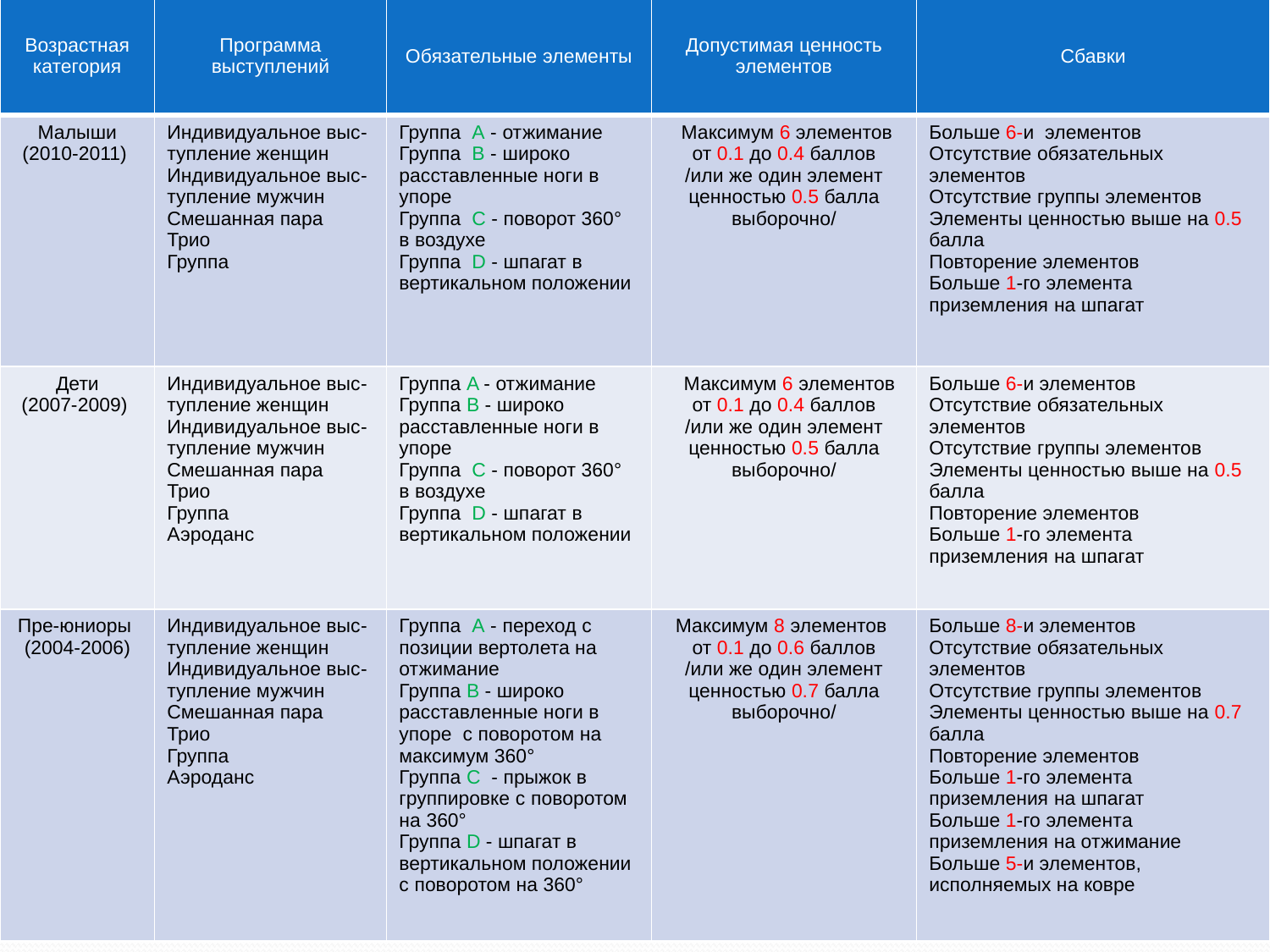

| Возрастная категория | Программа выступлений | Обязательные элементы | Допустимая ценность элементов | Сбавки |
| --- | --- | --- | --- | --- |
| Малыши (2010-2011) | Индивидуальное выс- тупление женщин Индивидуальное выс-тупление мужчин Смешанная пара Трио Группа | Группа A - отжимание Группа B - широко расставленные ноги в упоре Группа C - поворот 360° в воздухе Группа D - шпагат в вертикальном положении | Максимум 6 элементов от 0.1 до 0.4 баллов /или же один элемент ценностью 0.5 балла выборочно/ | Больше 6-и элементов Отсутствие обязательных элементов Отсутствие группы элементов Элементы ценностью выше на 0.5 балла Повторение элементов Больше 1-го элемента приземления на шпагат |
| Дети (2007-2009) | Индивидуальное выс-тупление женщин Индивидуальное выс-тупление мужчин Смешанная пара Трио Группа Аэроданс | Группа A - отжимание Группа B - широко расставленные ноги в упоре Группа C - поворот 360° в воздухе Группа D - шпагат в вертикальном положении | Максимум 6 элементов от 0.1 до 0.4 баллов /или же один элемент ценностью 0.5 балла выборочно/ | Больше 6-и элементов Отсутствие обязательных элементов Отсутствие группы элементов Элементы ценностью выше на 0.5 балла Повторение элементов Больше 1-го элемента приземления на шпагат |
| Пре-юниоры (2004-2006) | Индивидуальное выс-тупление женщин Индивидуальное выс-тупление мужчин Смешанная пара Трио Группа Аэроданс | Группа A - переход с позиции вертолета на отжимание Группа B - широко расставленные ноги в упоре с поворотом на максимум 360° Группа C - прыжок в группировке c поворотом на 360° Группа D - шпагат в вертикальном положении c поворотом на 360° | Максимум 8 элементов от 0.1 до 0.6 баллов /или же один элемент ценностью 0.7 балла выборочно/ | Больше 8-и элементов Отсутствие обязательных элементов Отсутствие группы элементов Элементы ценностью выше на 0.7 балла Повторение элементов Больше 1-го элемента приземления на шпагат Больше 1-го элементa приземления на отжимание Больше 5-и элементов, исполняемых на ковре |
#